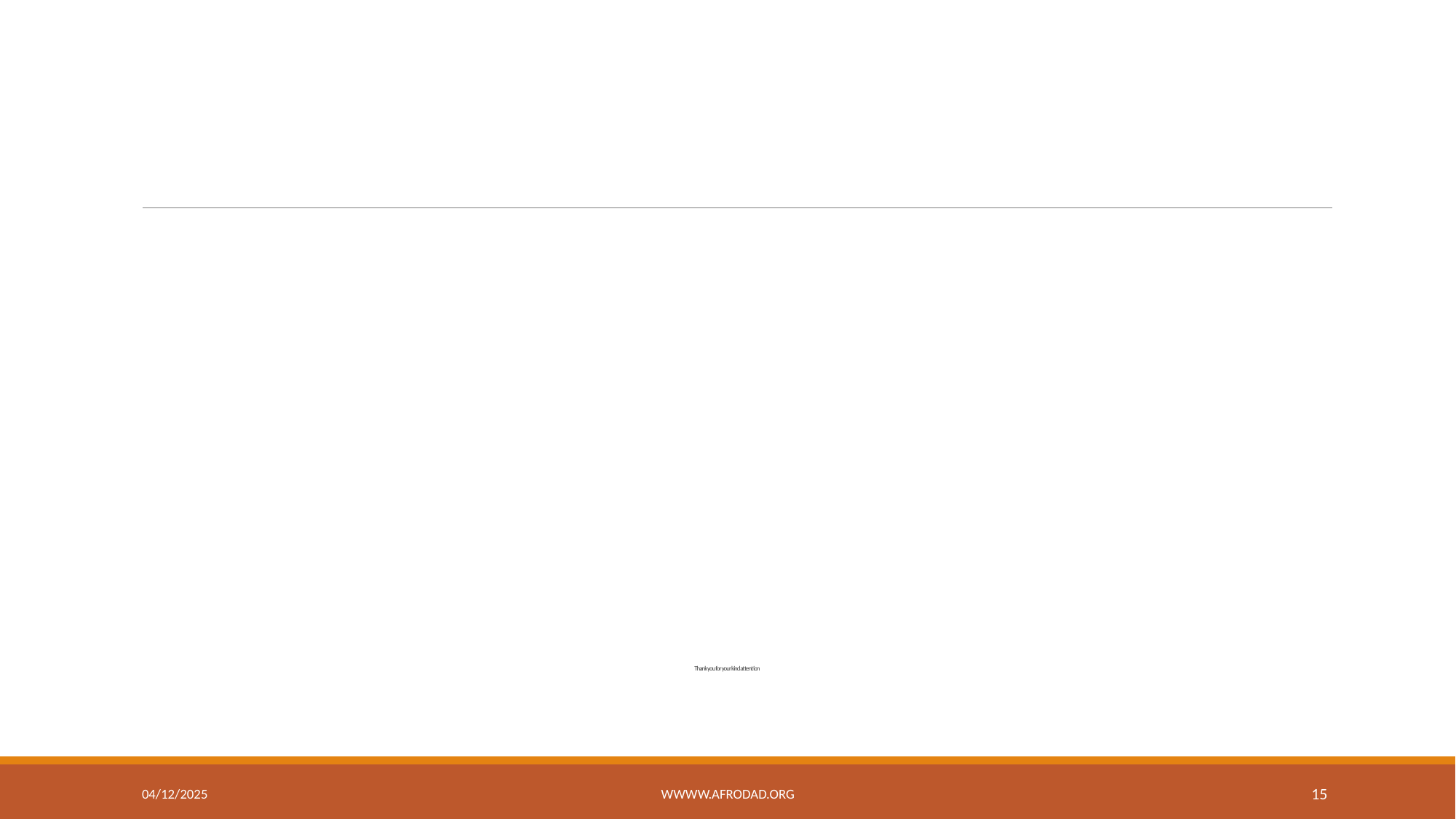

# Thank you for your kind attention
04/12/2025
wwww.afrodad.org
15